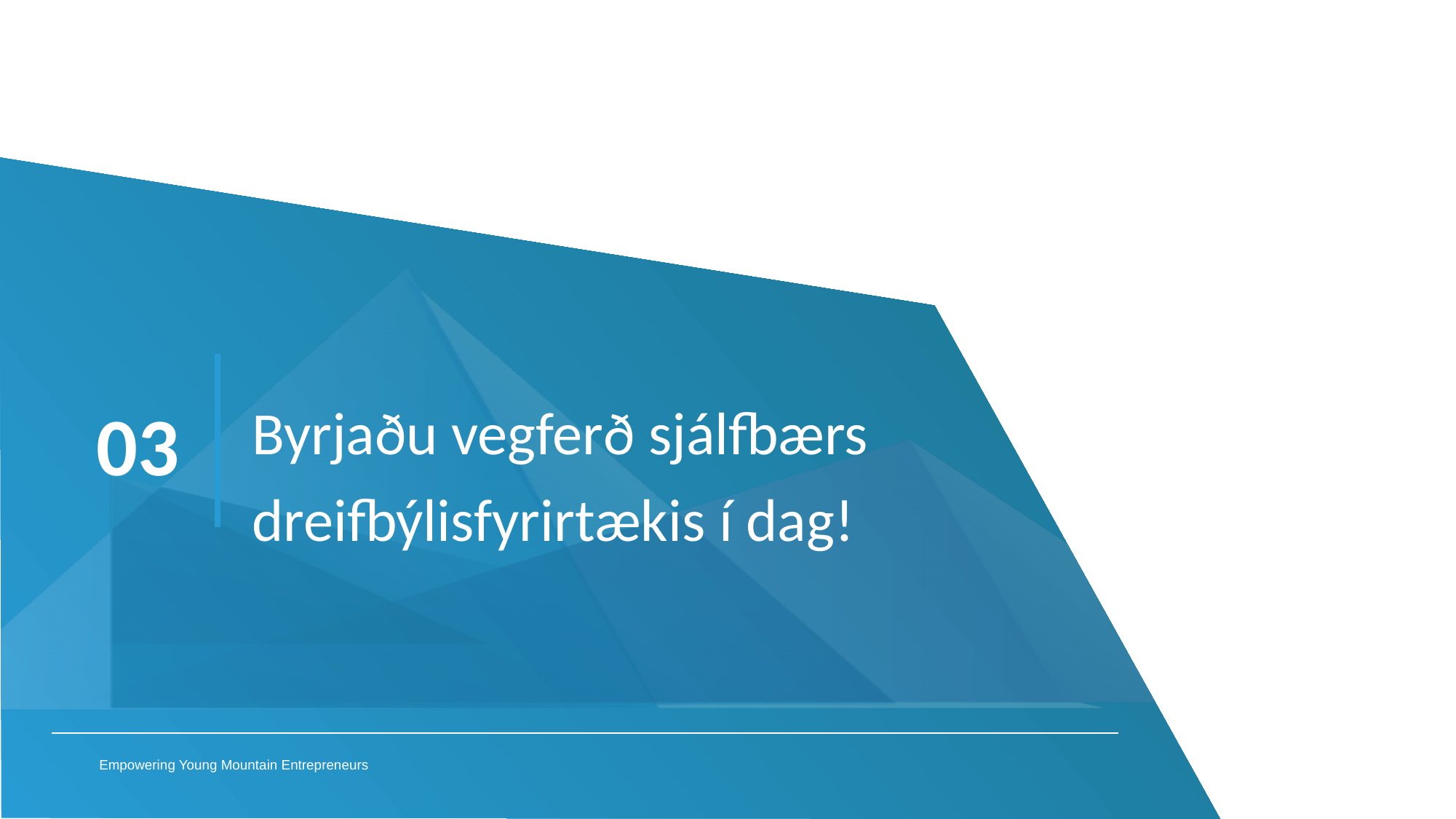

Byrjaðu vegferð sjálfbærs dreifbýlisfyrirtækis í dag!

03